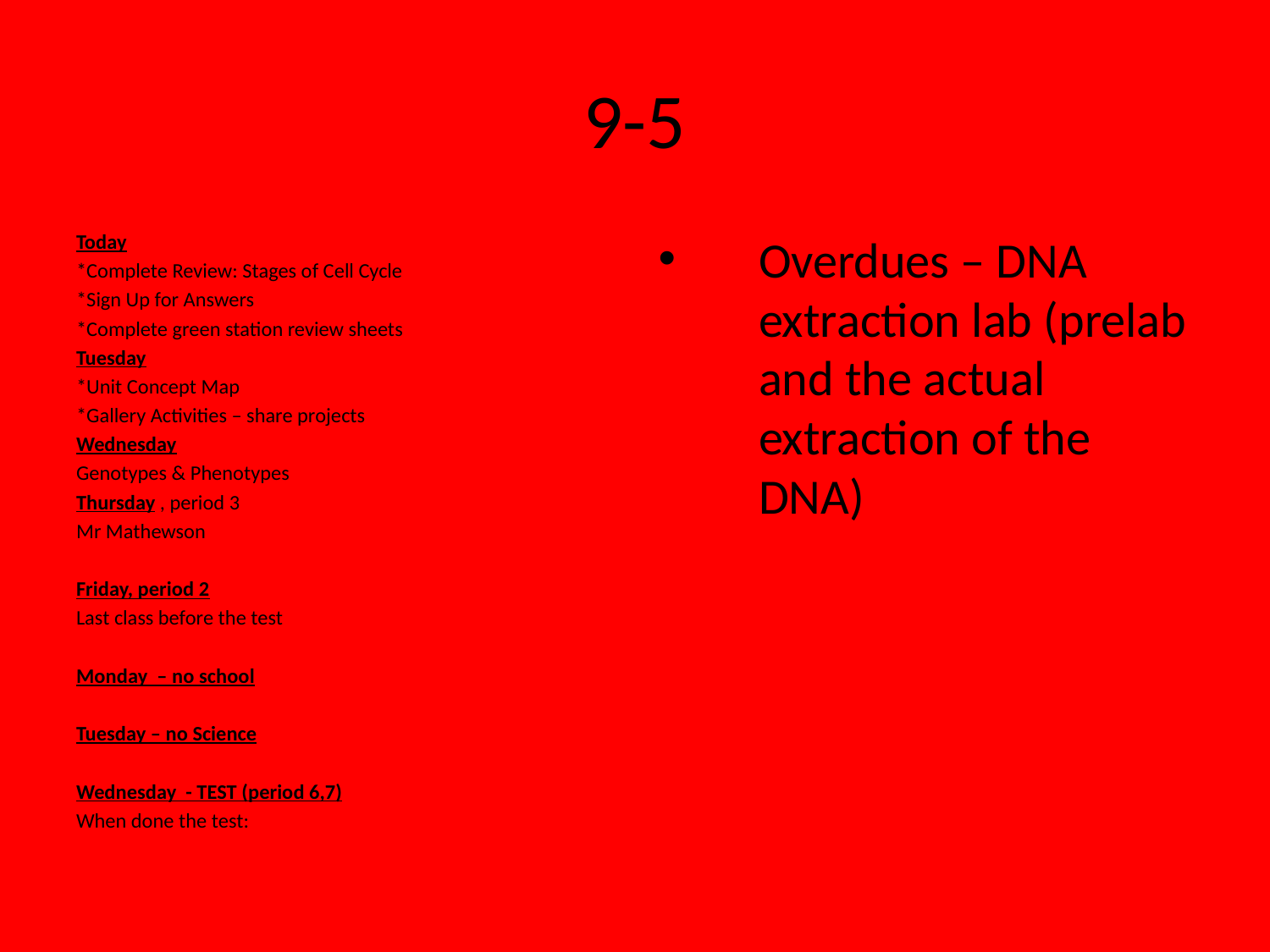

# 9-5
Today
*Complete Review: Stages of Cell Cycle
*Sign Up for Answers
*Complete green station review sheets
Tuesday
*Unit Concept Map
*Gallery Activities – share projects
Wednesday
Genotypes & Phenotypes
Thursday , period 3
Mr Mathewson

Friday, period 2
Last class before the test

Monday  – no school

Tuesday – no Science

Wednesday  - TEST (period 6,7)
When done the test:
Overdues – DNA extraction lab (prelab and the actual extraction of the DNA)